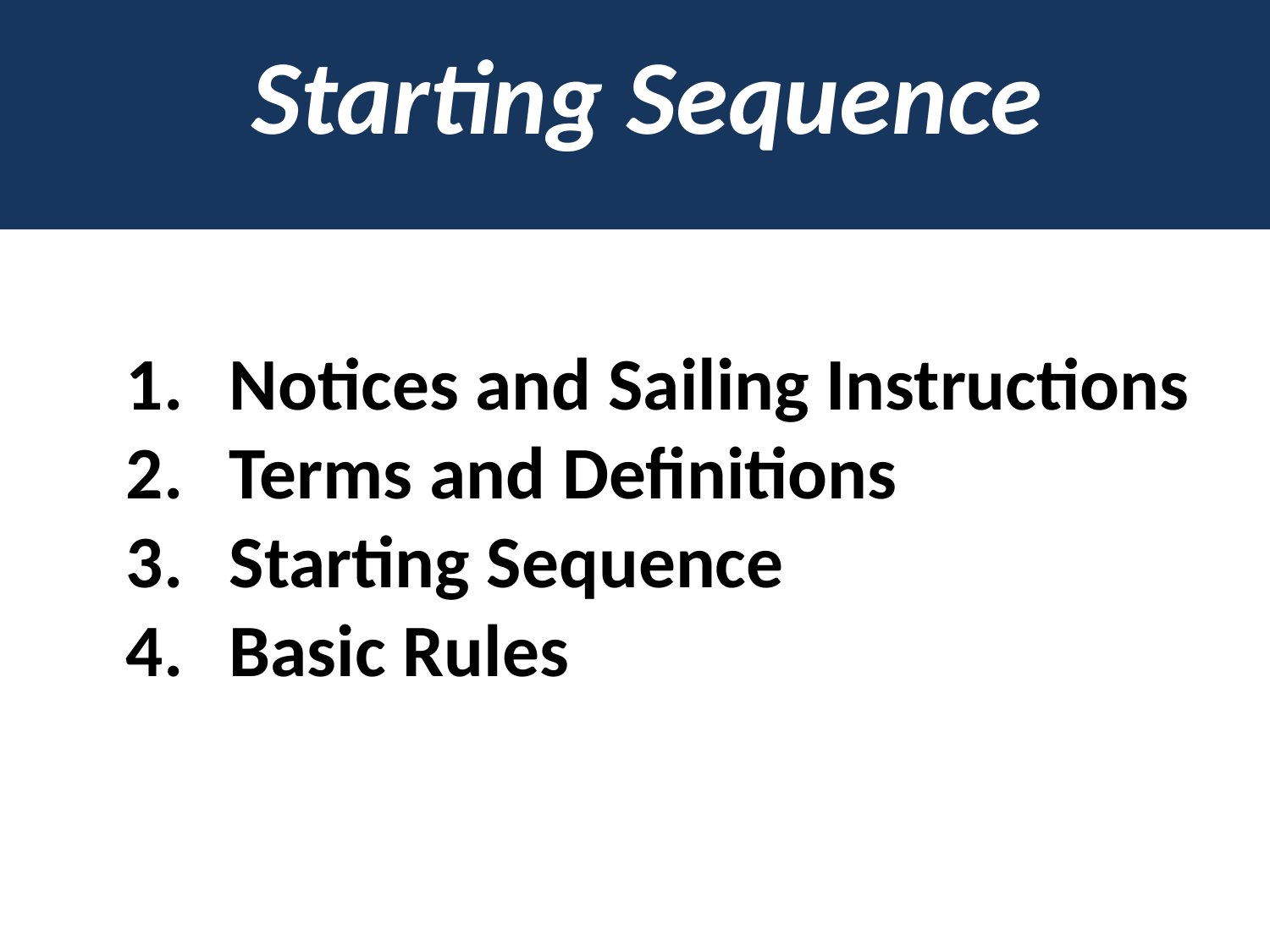

Starting Sequence

Notices and Sailing Instructions
Terms and Definitions
Starting Sequence
Basic Rules